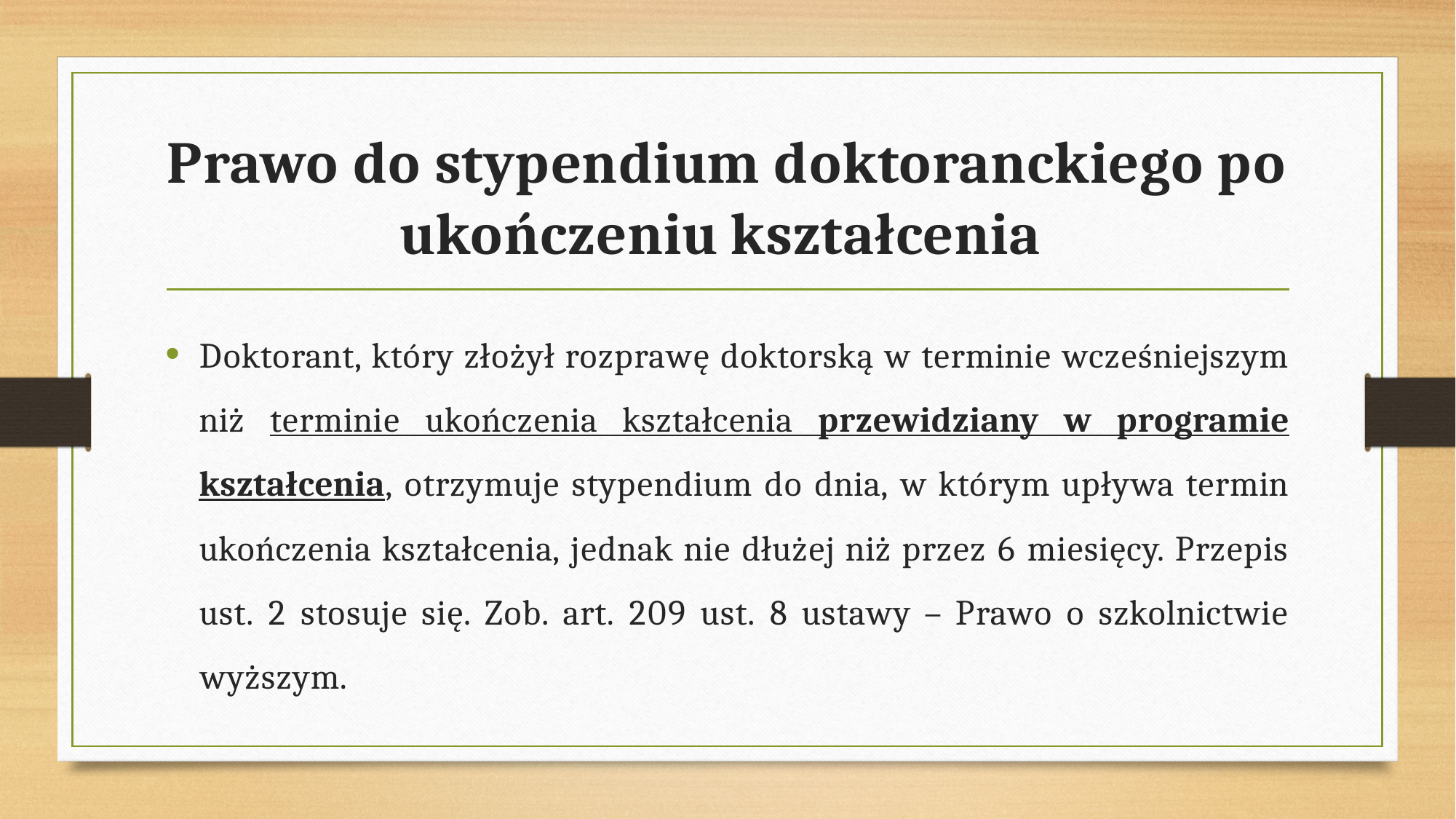

# Prawo do stypendium doktoranckiego po ukończeniu kształcenia
Doktorant, który złożył rozprawę doktorską w terminie wcześniejszym niż terminie ukończenia kształcenia przewidziany w programie kształcenia, otrzymuje stypendium do dnia, w którym upływa termin ukończenia kształcenia, jednak nie dłużej niż przez 6 miesięcy. Przepis ust. 2 stosuje się. Zob. art. 209 ust. 8 ustawy – Prawo o szkolnictwie wyższym.